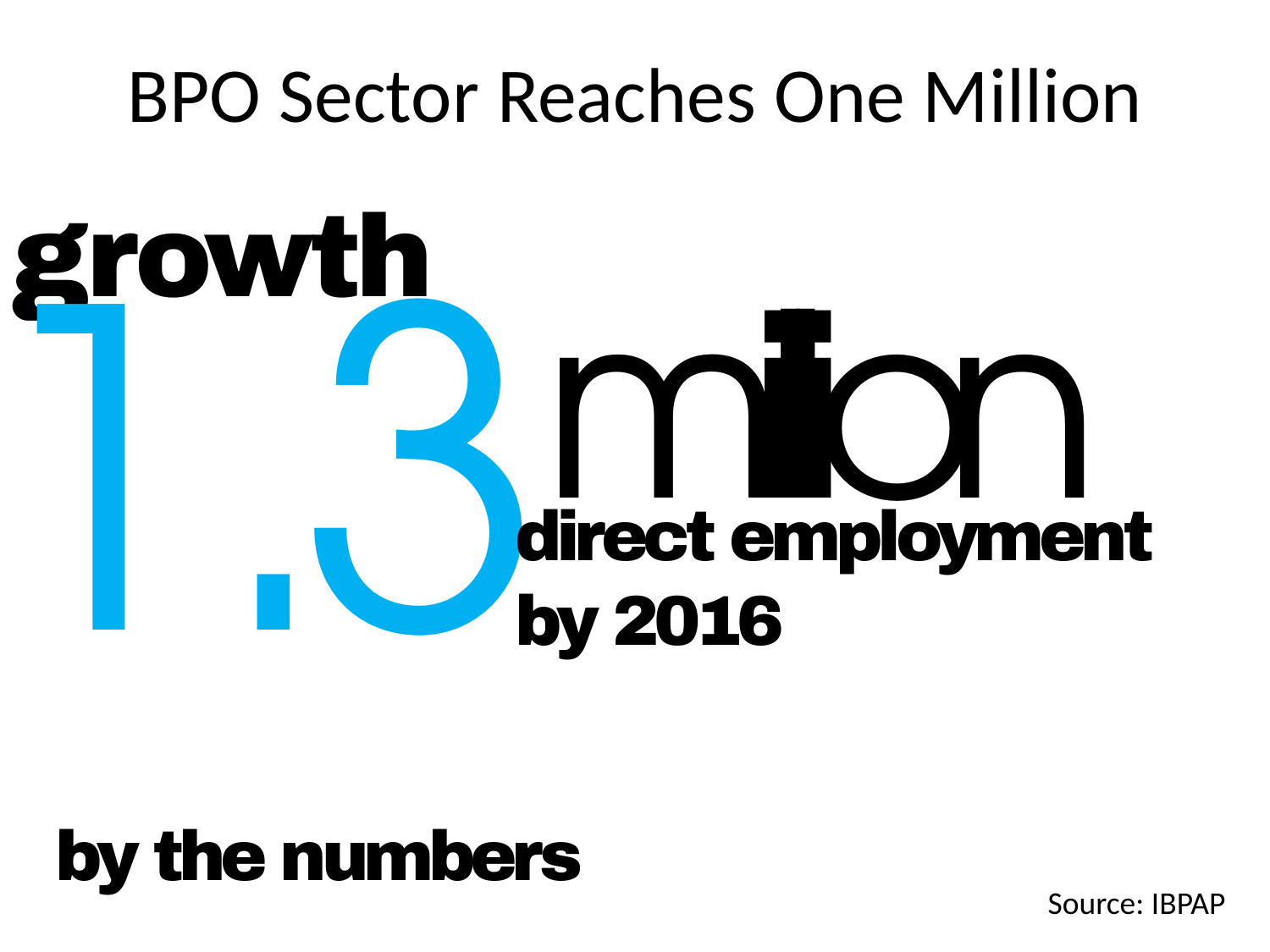

BPO Sector Reaches One Million
growth
1.3million
direct employment
by 2016
by the numbers
Source: IBPAP